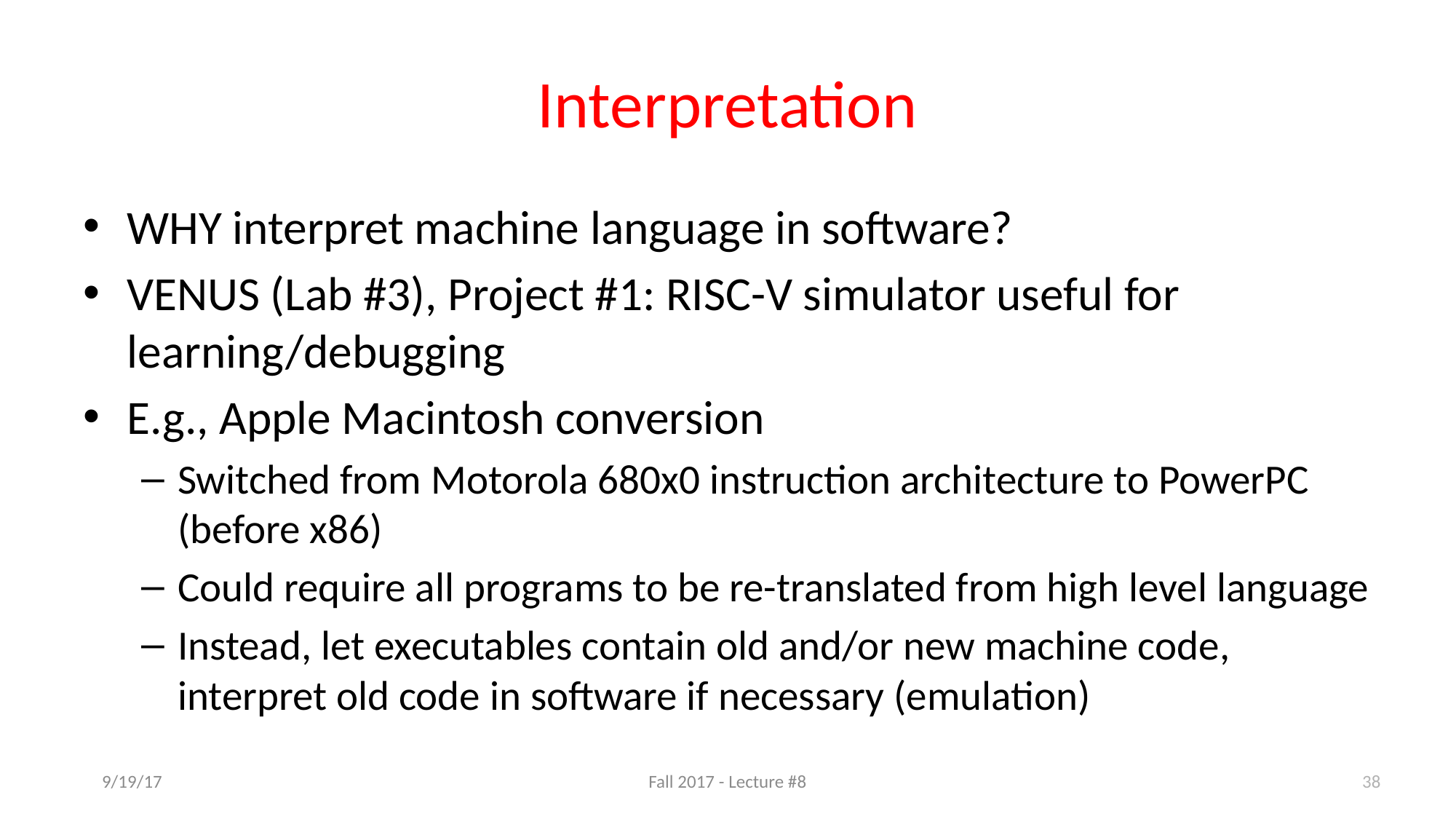

# Interpretation
WHY interpret machine language in software?
VENUS (Lab #3), Project #1: RISC-V simulator useful for learning/debugging
E.g., Apple Macintosh conversion
Switched from Motorola 680x0 instruction architecture to PowerPC (before x86)
Could require all programs to be re-translated from high level language
Instead, let executables contain old and/or new machine code, interpret old code in software if necessary (emulation)
9/19/17
Fall 2017 - Lecture #8
38